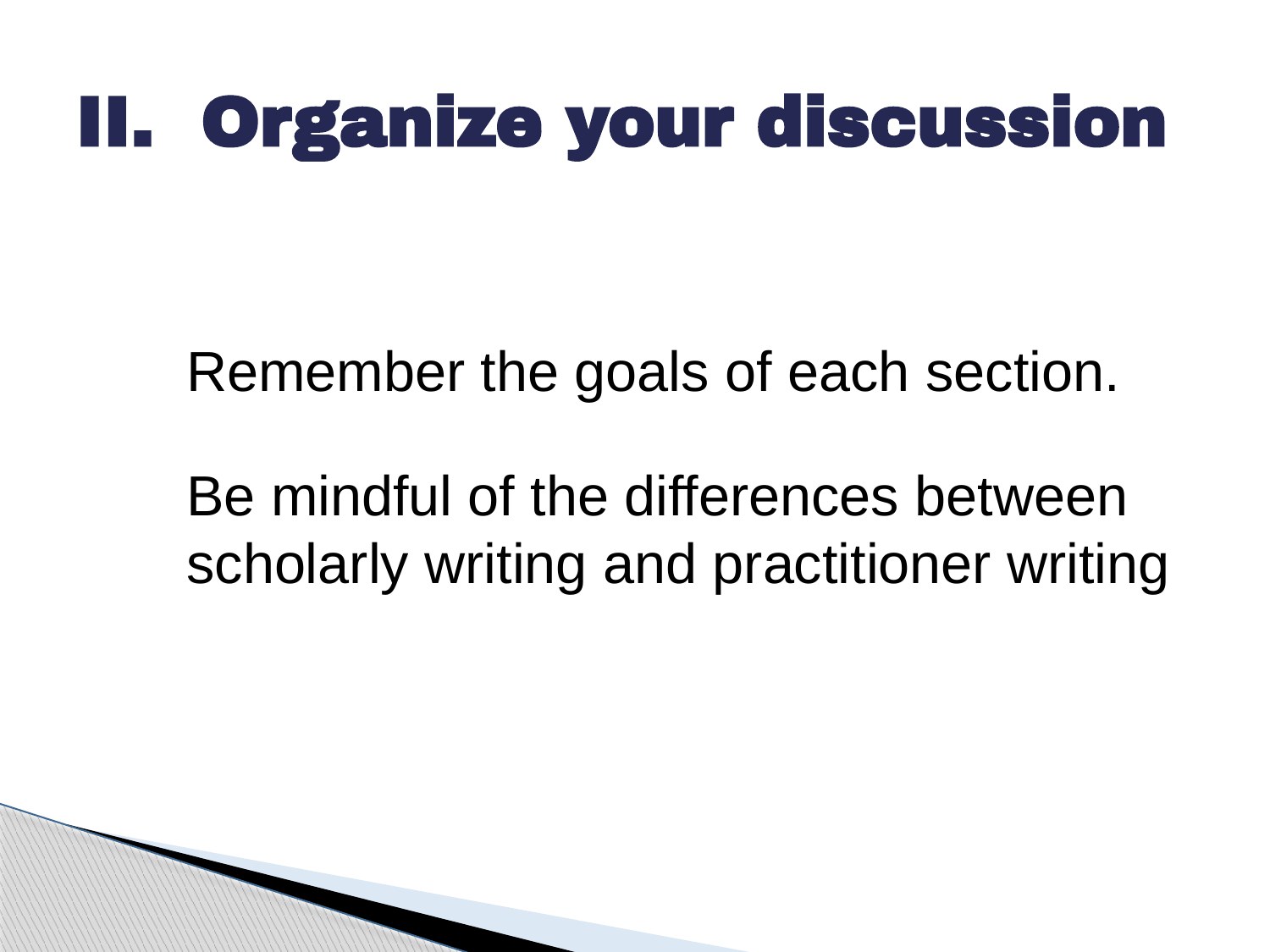

# II.  Organize your discussion

	Remember the goals of each section.

	Be mindful of the differences between
	scholarly writing and practitioner writing